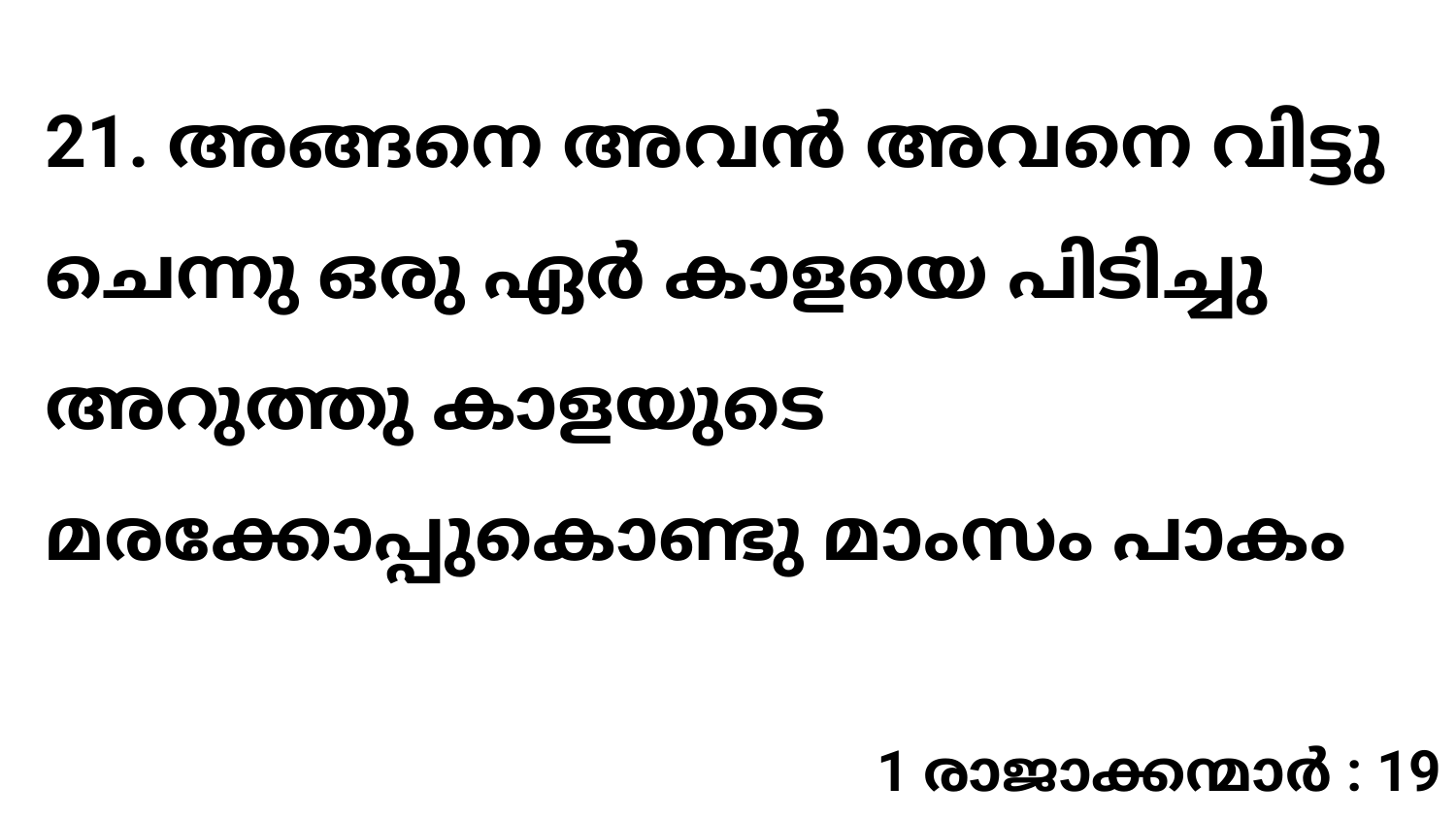

21. അങ്ങനെ അവൻ അവനെ വിട്ടു ചെന്നു ഒരു ഏർ കാളയെ പിടിച്ചു അറുത്തു കാളയുടെ മരക്കോപ്പുകൊണ്ടു മാംസം പാകം
1 രാജാക്കന്മാർ : 19